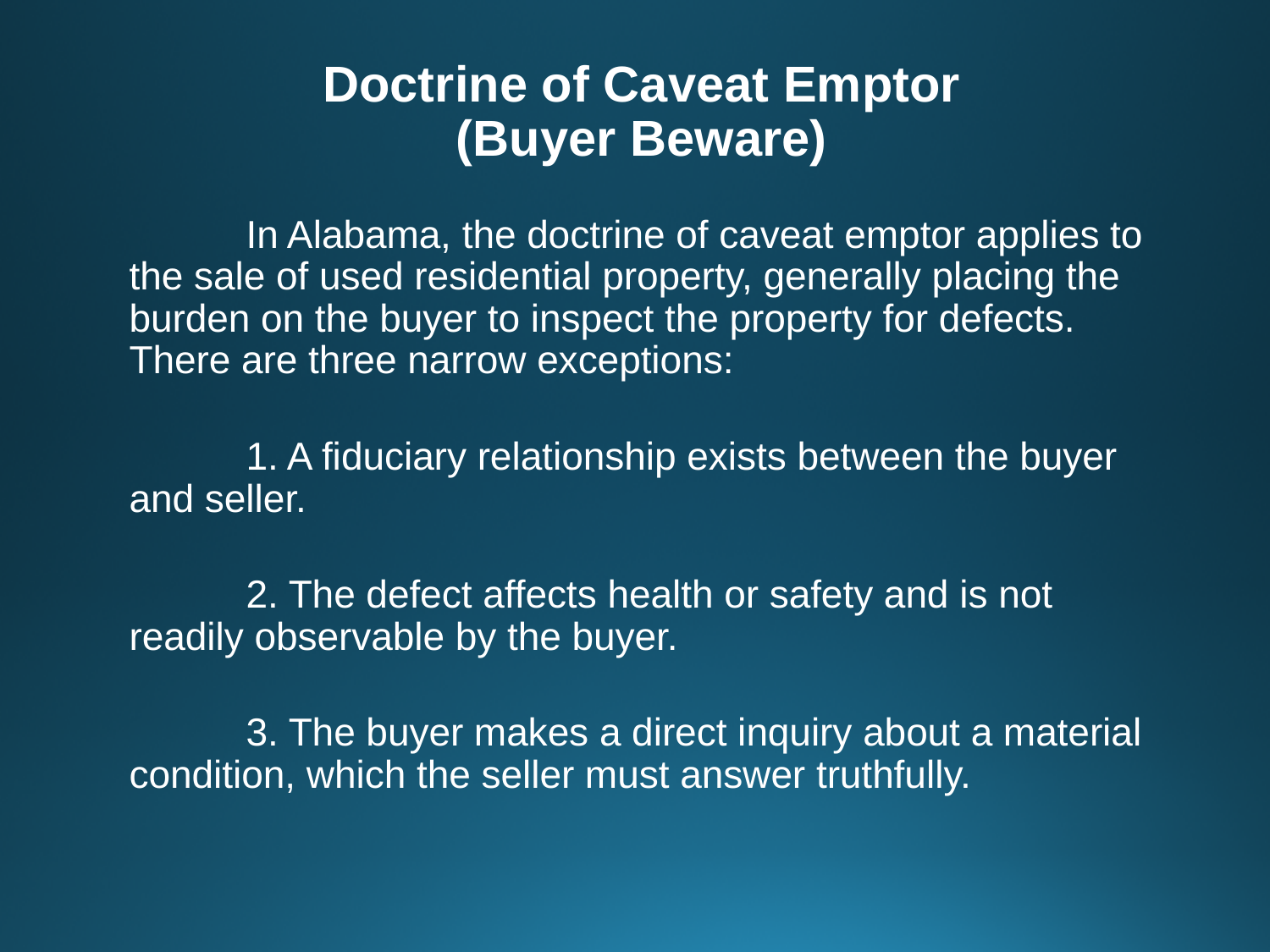

# Doctrine of Caveat Emptor (Buyer Beware)
	In Alabama, the doctrine of caveat emptor applies to the sale of used residential property, generally placing the burden on the buyer to inspect the property for defects. There are three narrow exceptions:
	1. A fiduciary relationship exists between the buyer and seller.
	2. The defect affects health or safety and is not readily observable by the buyer.
	3. The buyer makes a direct inquiry about a material condition, which the seller must answer truthfully.